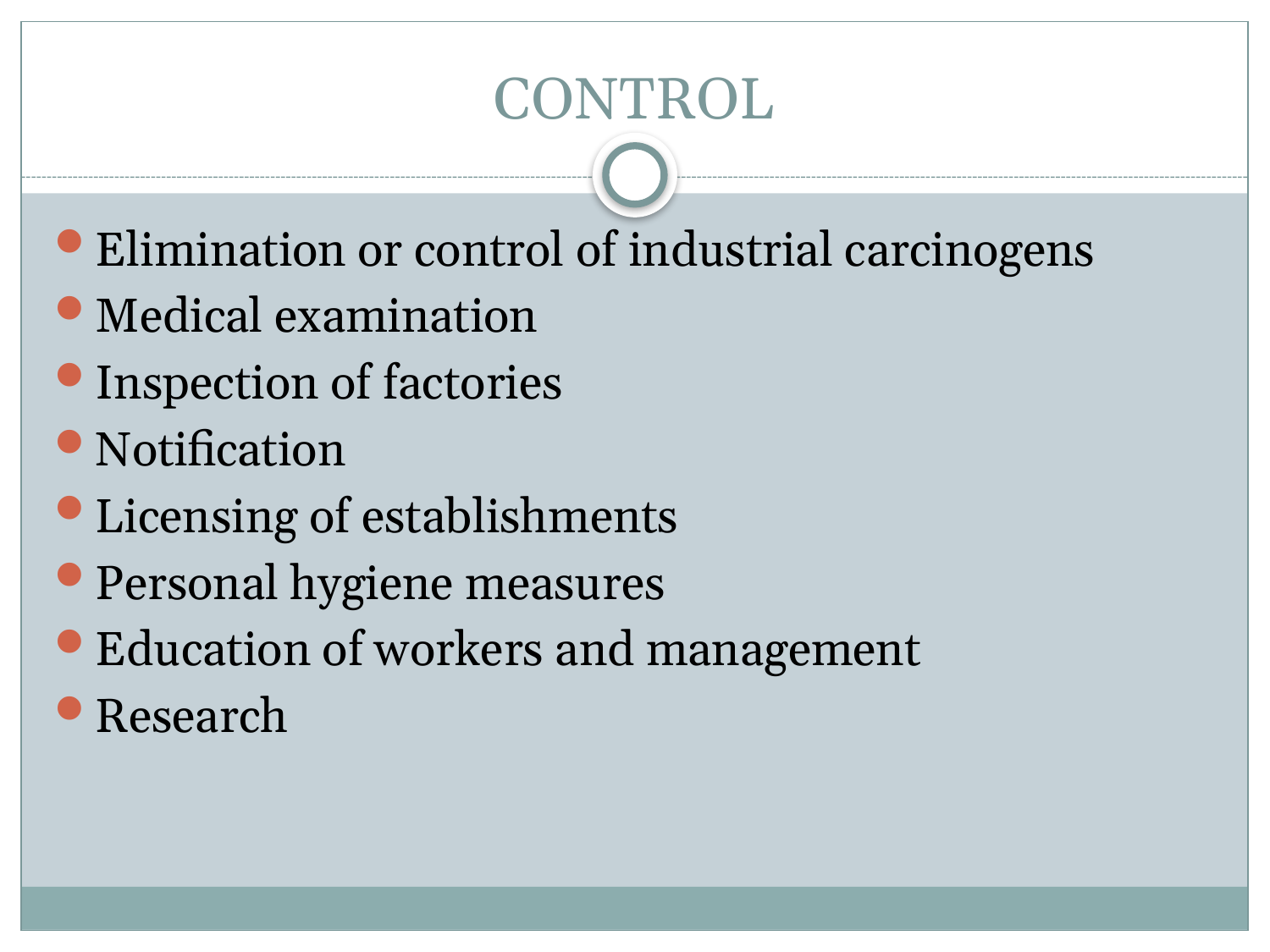

# CONTROL
Elimination or control of industrial carcinogens
Medical examination
Inspection of factories
Notification
Licensing of establishments
Personal hygiene measures
Education of workers and management
Research